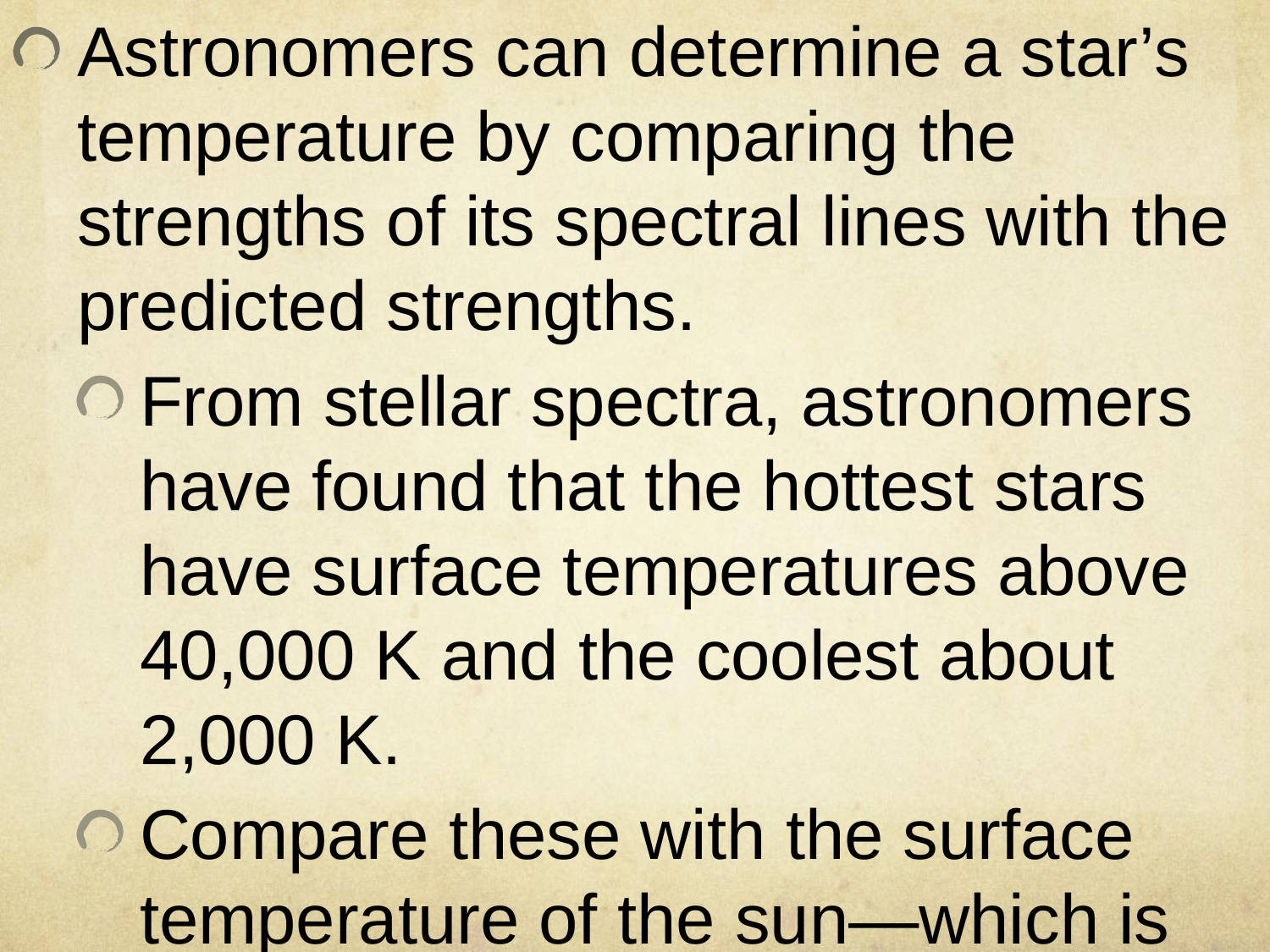

Astronomers can determine a star’s temperature by comparing the strengths of its spectral lines with the predicted strengths.
From stellar spectra, astronomers have found that the hottest stars have surface temperatures above 40,000 K and the coolest about 2,000 K.
Compare these with the surface temperature of the sun—which is about 5,800 K.